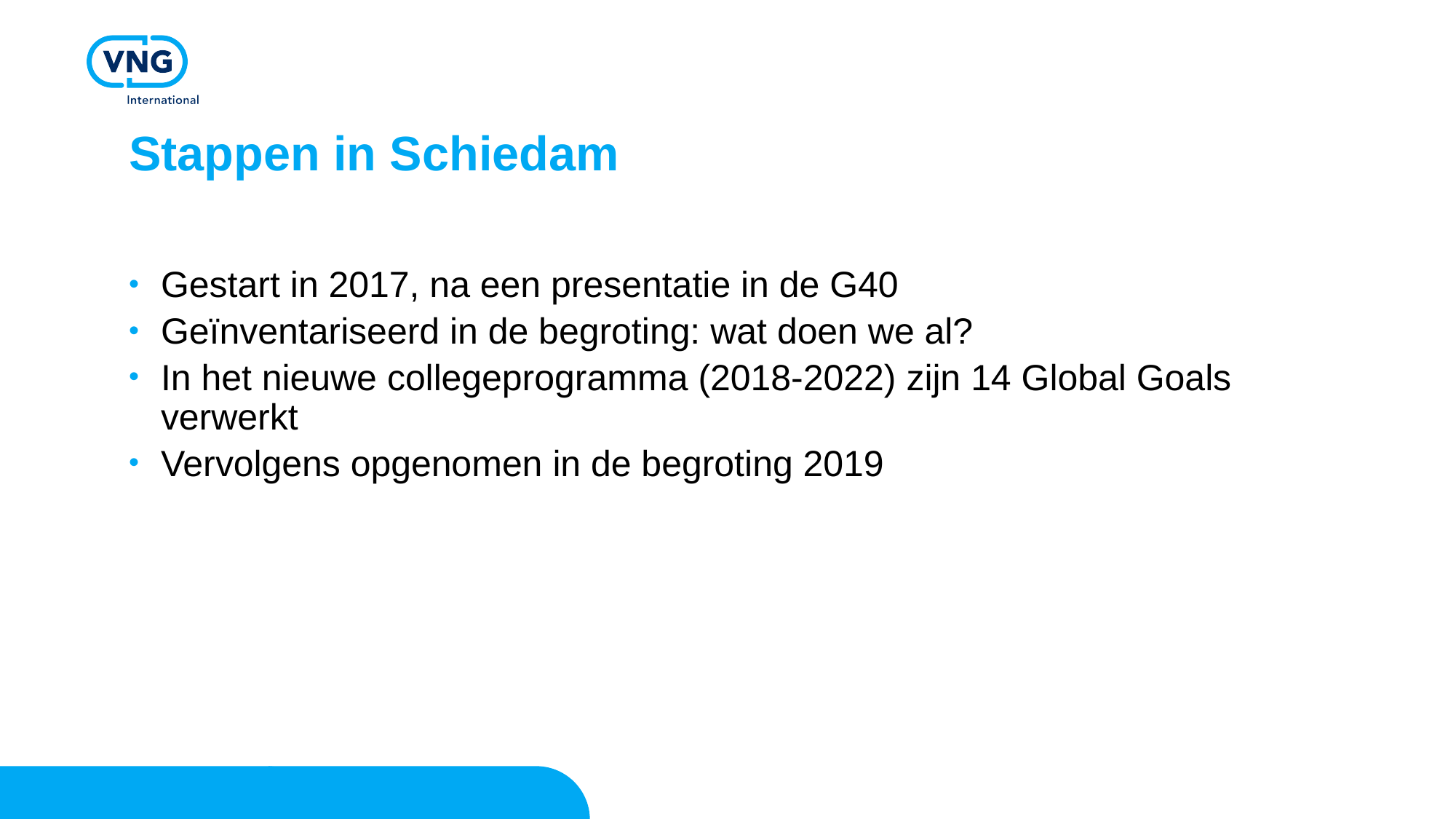

# Stappen in Schiedam

Gestart in 2017, na een presentatie in de G40
Geïnventariseerd in de begroting: wat doen we al?
In het nieuwe collegeprogramma (2018-2022) zijn 14 Global Goals verwerkt
Vervolgens opgenomen in de begroting 2019